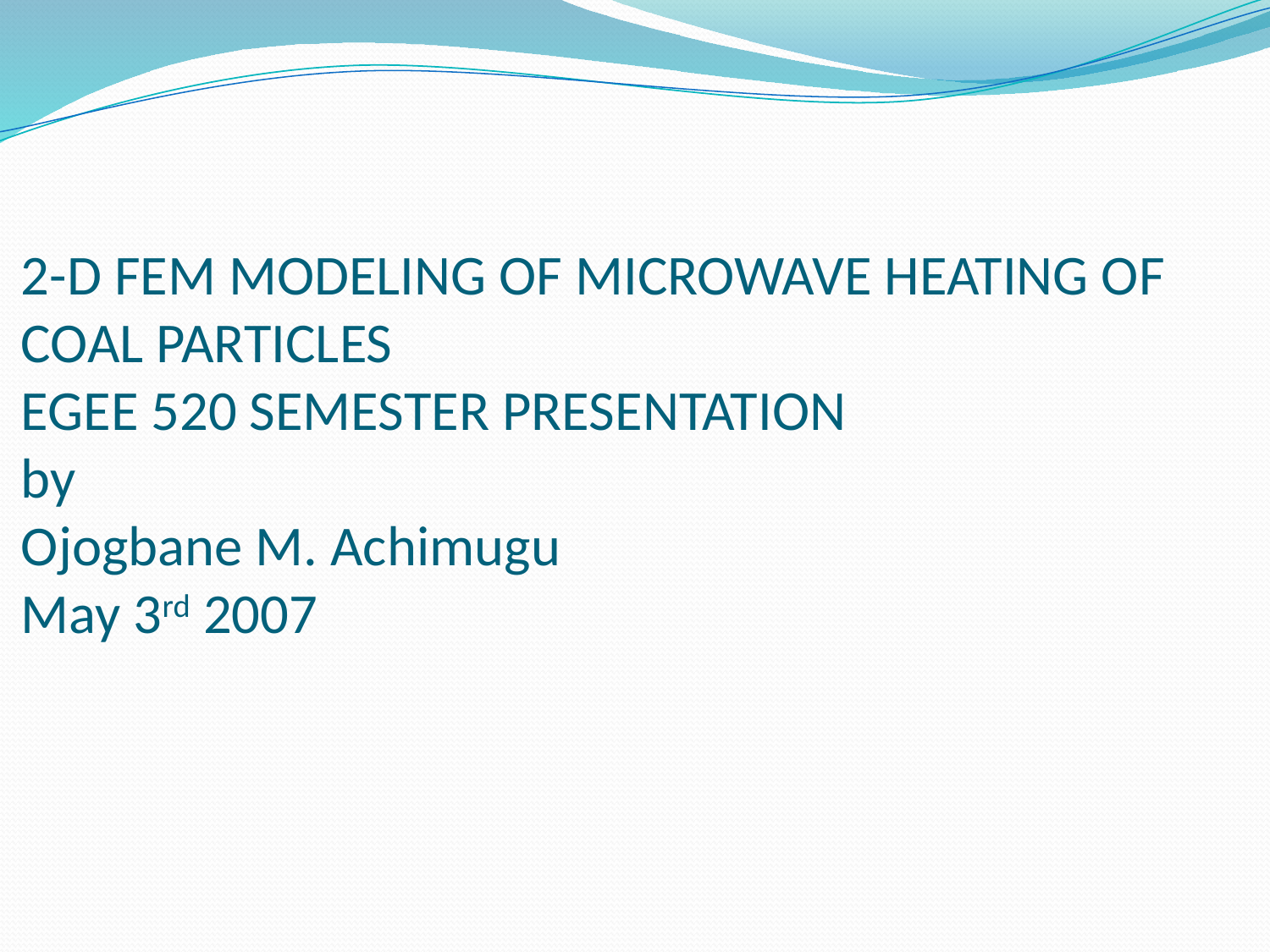

# 2-D FEM MODELING OF MICROWAVE HEATING OF COAL PARTICLES EGEE 520 SEMESTER PRESENTATION by Ojogbane M. Achimugu May 3rd 2007